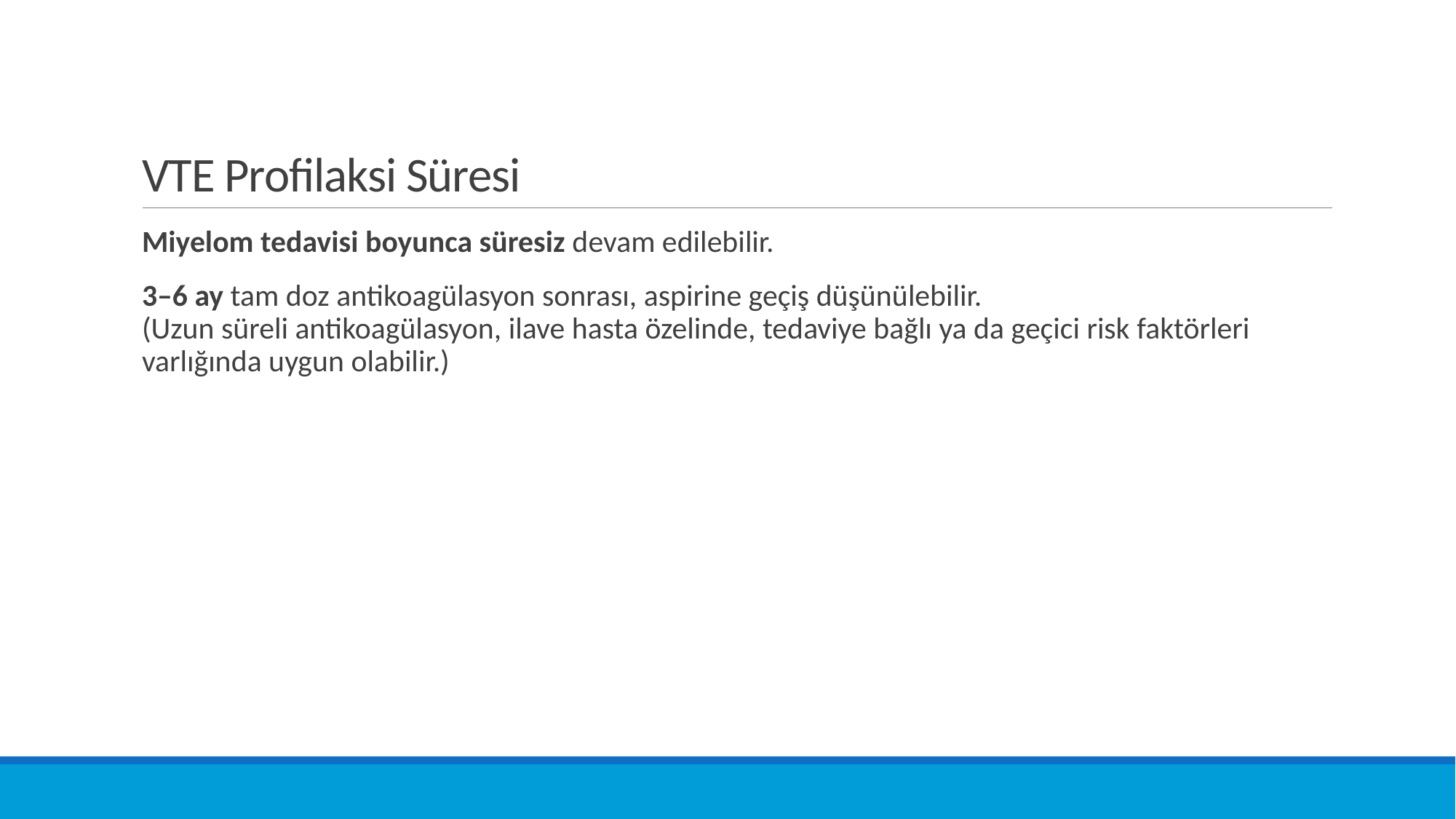

# VTE Profilaksi Süresi
Miyelom tedavisi boyunca süresiz devam edilebilir.
3–6 ay tam doz antikoagülasyon sonrası, aspirine geçiş düşünülebilir.
(Uzun süreli antikoagülasyon, ilave hasta özelinde, tedaviye bağlı ya da geçici risk faktörleri varlığında uygun olabilir.)